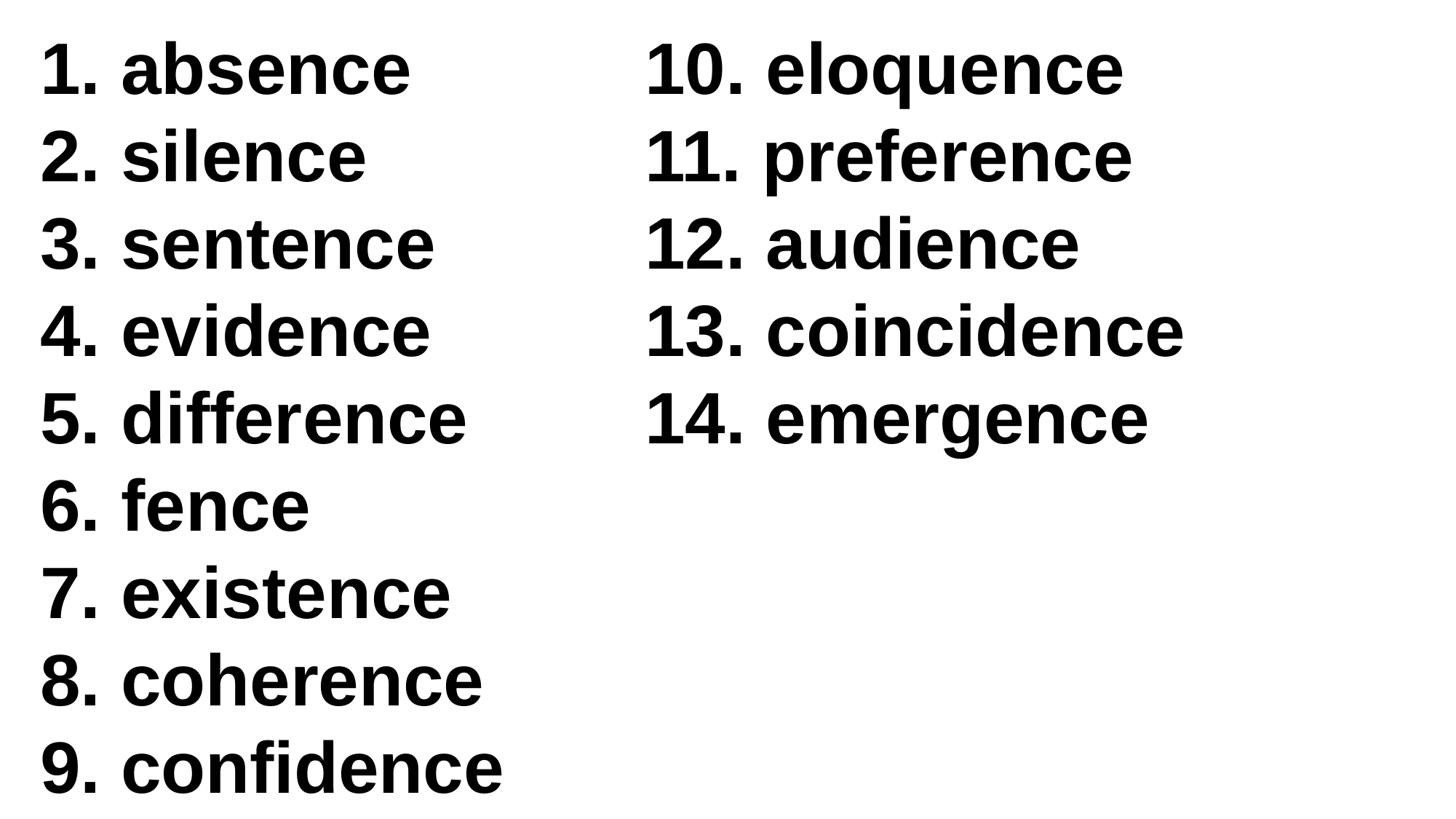

absence
 silence
 sentence
 evidence
 difference
 fence
7. existence
8. coherence
9. confidence

10. eloquence
11. preference
12. audience
13. coincidence
14. emergence